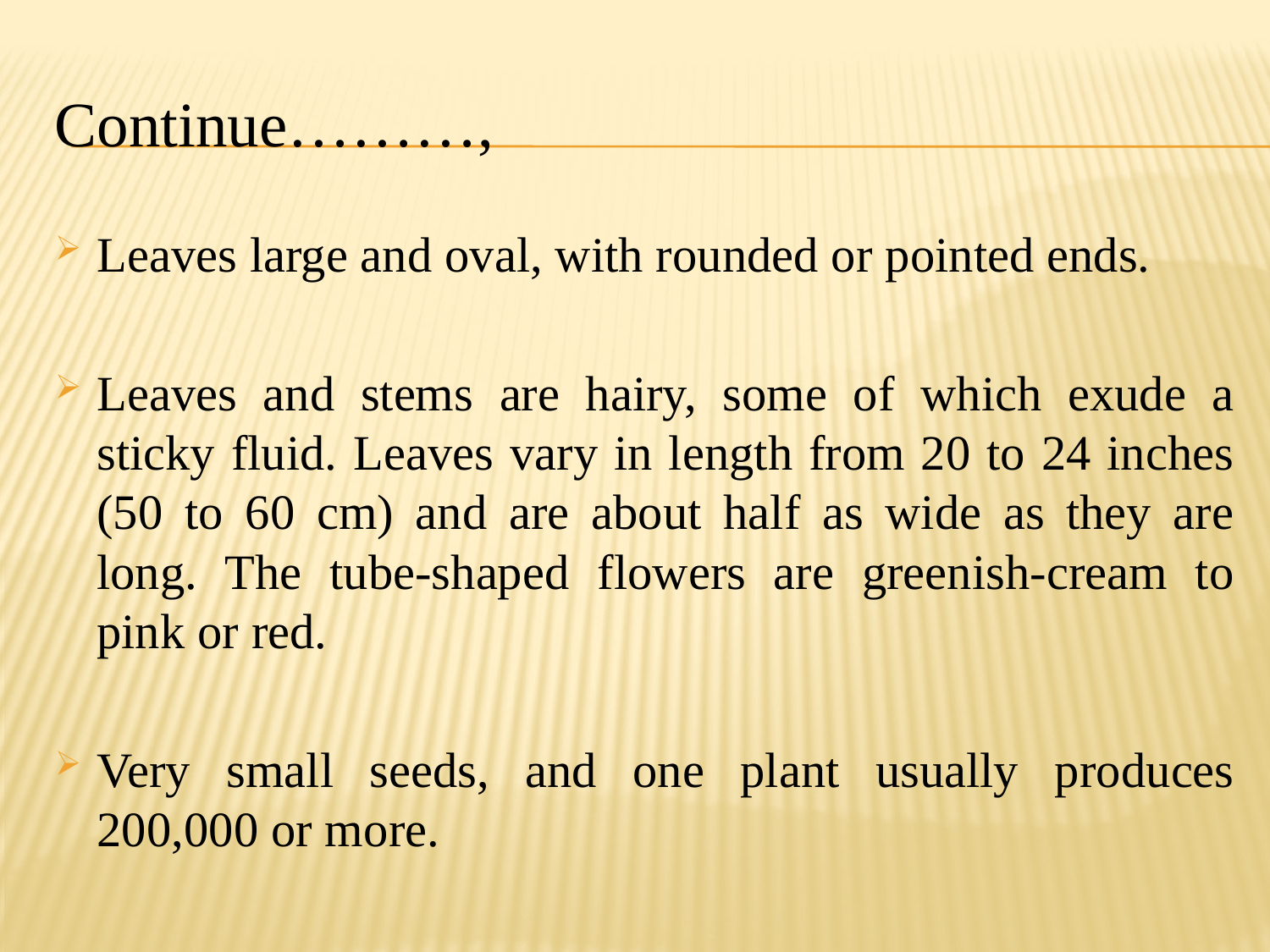

# Continue………,
Leaves large and oval, with rounded or pointed ends.

Leaves and stems are hairy, some of which exude a sticky fluid. Leaves vary in length from 20 to 24 inches (50 to 60 cm) and are about half as wide as they are long. The tube-shaped flowers are greenish-cream to pink or red.

Very small seeds, and one plant usually produces 200,000 or more.